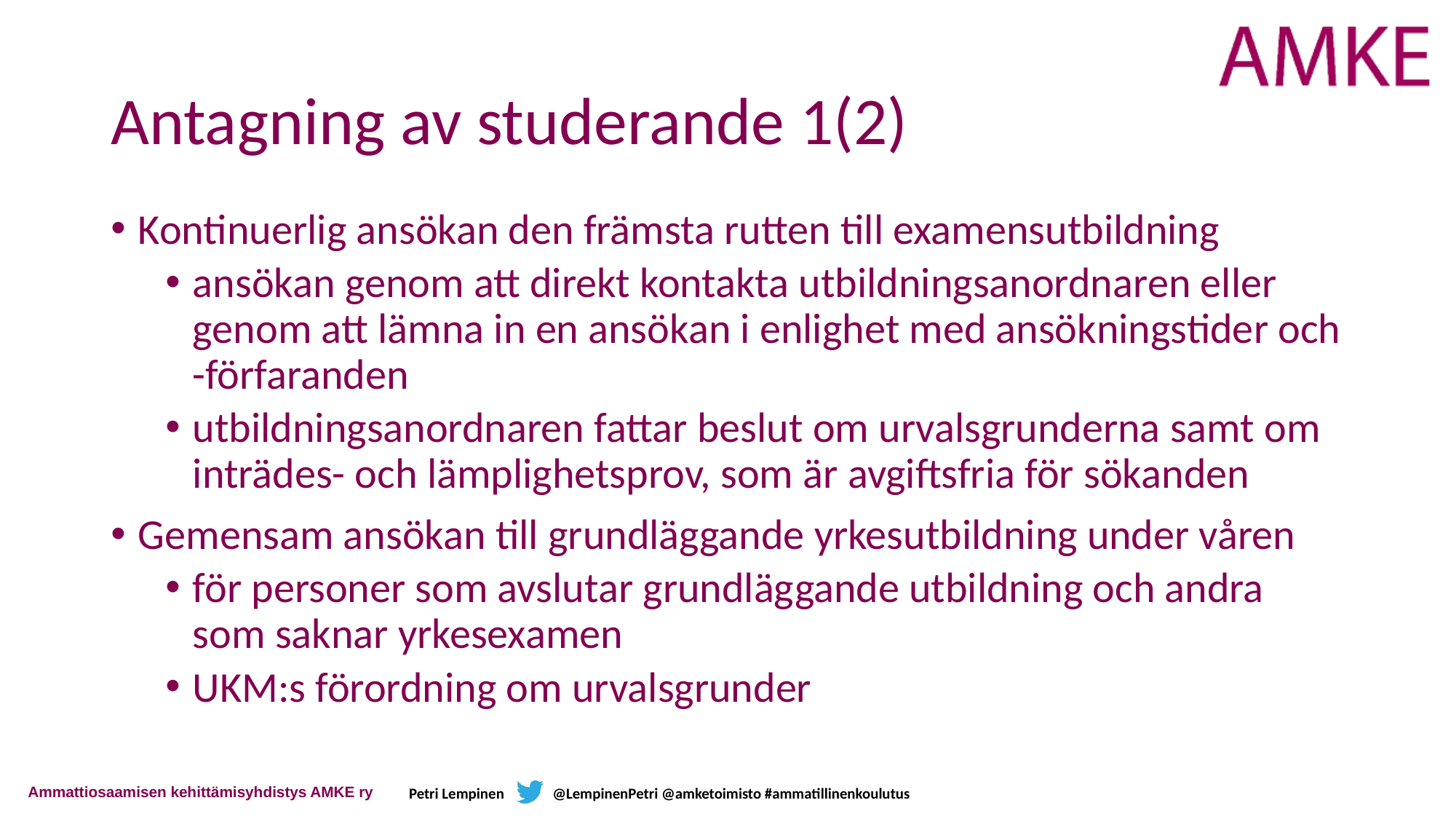

# Antagning av studerande 1(2)
Kontinuerlig ansökan den främsta rutten till examensutbildning
ansökan genom att direkt kontakta utbildningsanordnaren eller genom att lämna in en ansökan i enlighet med ansökningstider och -förfaranden
utbildningsanordnaren fattar beslut om urvalsgrunderna samt om inträdes- och lämplighetsprov, som är avgiftsfria för sökanden
Gemensam ansökan till grundläggande yrkesutbildning under våren
för personer som avslutar grundläggande utbildning och andra som saknar yrkesexamen
UKM:s förordning om urvalsgrunder